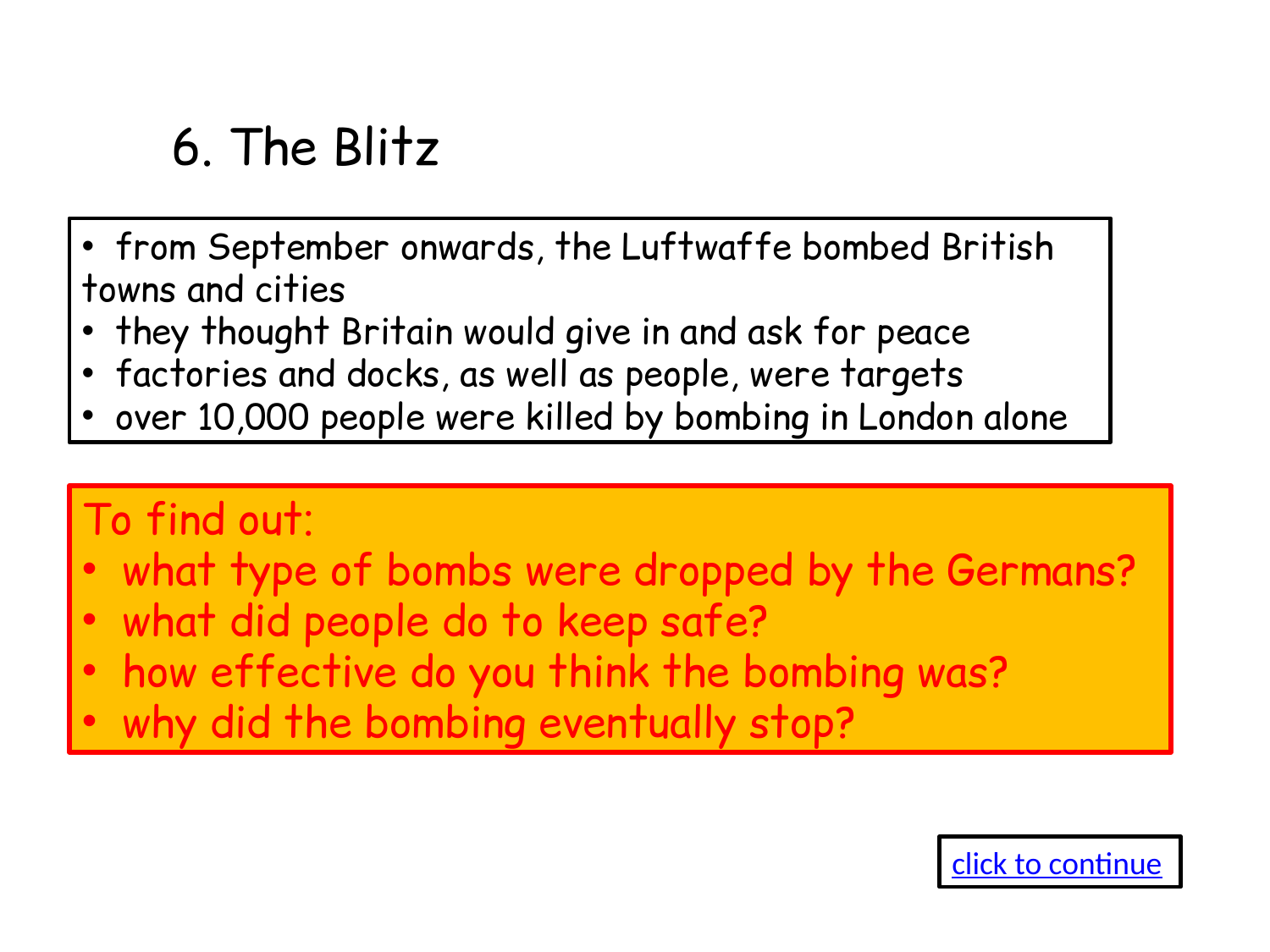

6. The Blitz
  from September onwards, the Luftwaffe bombed British towns and cities
  they thought Britain would give in and ask for peace
  factories and docks, as well as people, were targets
  over 10,000 people were killed by bombing in London alone
To find out:
  what type of bombs were dropped by the Germans?
  what did people do to keep safe?
  how effective do you think the bombing was?
  why did the bombing eventually stop?
click to continue